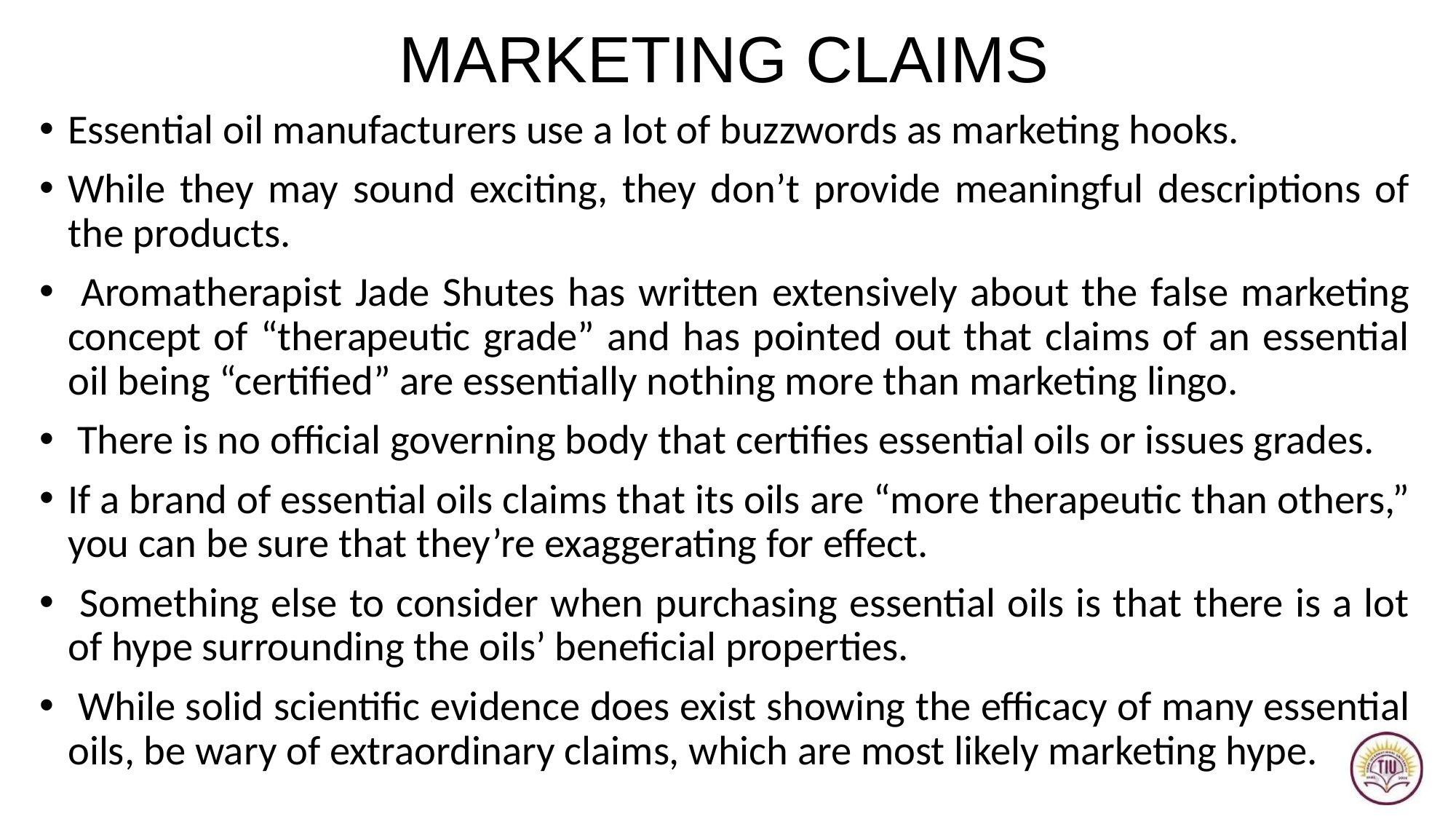

# MARKETING CLAIMS
Essential oil manufacturers use a lot of buzzwords as marketing hooks.
While they may sound exciting, they don’t provide meaningful descriptions of the products.
 Aromatherapist Jade Shutes has written extensively about the false marketing concept of “therapeutic grade” and has pointed out that claims of an essential oil being “certified” are essentially nothing more than marketing lingo.
 There is no official governing body that certifies essential oils or issues grades.
If a brand of essential oils claims that its oils are “more therapeutic than others,” you can be sure that they’re exaggerating for effect.
 Something else to consider when purchasing essential oils is that there is a lot of hype surrounding the oils’ beneficial properties.
 While solid scientific evidence does exist showing the efficacy of many essential oils, be wary of extraordinary claims, which are most likely marketing hype.